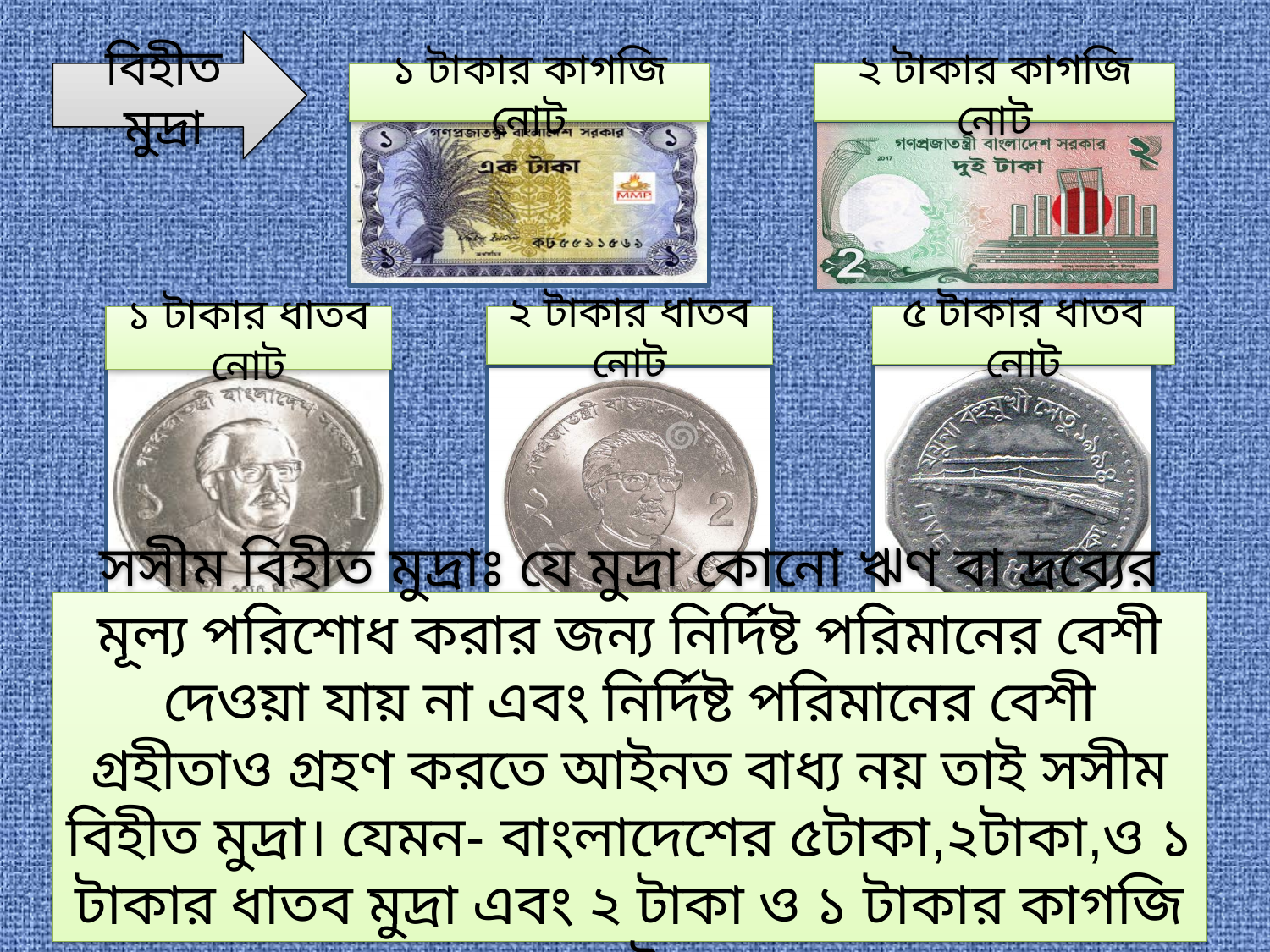

বিহীত মুদ্রা
১ টাকার কাগজি নোট

২ টাকার কাগজি নোট

১ টাকার ধাতব নোট

২ টাকার ধাতব নোট

৫ টাকার ধাতব নোট

সসীম বিহীত মুদ্রাঃ যে মুদ্রা কোনো ঋণ বা দ্রব্যের মূল্য পরিশোধ করার জন্য নির্দিষ্ট পরিমানের বেশী দেওয়া যায় না এবং নির্দিষ্ট পরিমানের বেশী গ্রহীতাও গ্রহণ করতে আইনত বাধ্য নয় তাই সসীম বিহীত মুদ্রা। যেমন- বাংলাদেশের ৫টাকা,২টাকা,ও ১ টাকার ধাতব মুদ্রা এবং ২ টাকা ও ১ টাকার কাগজি নোট।